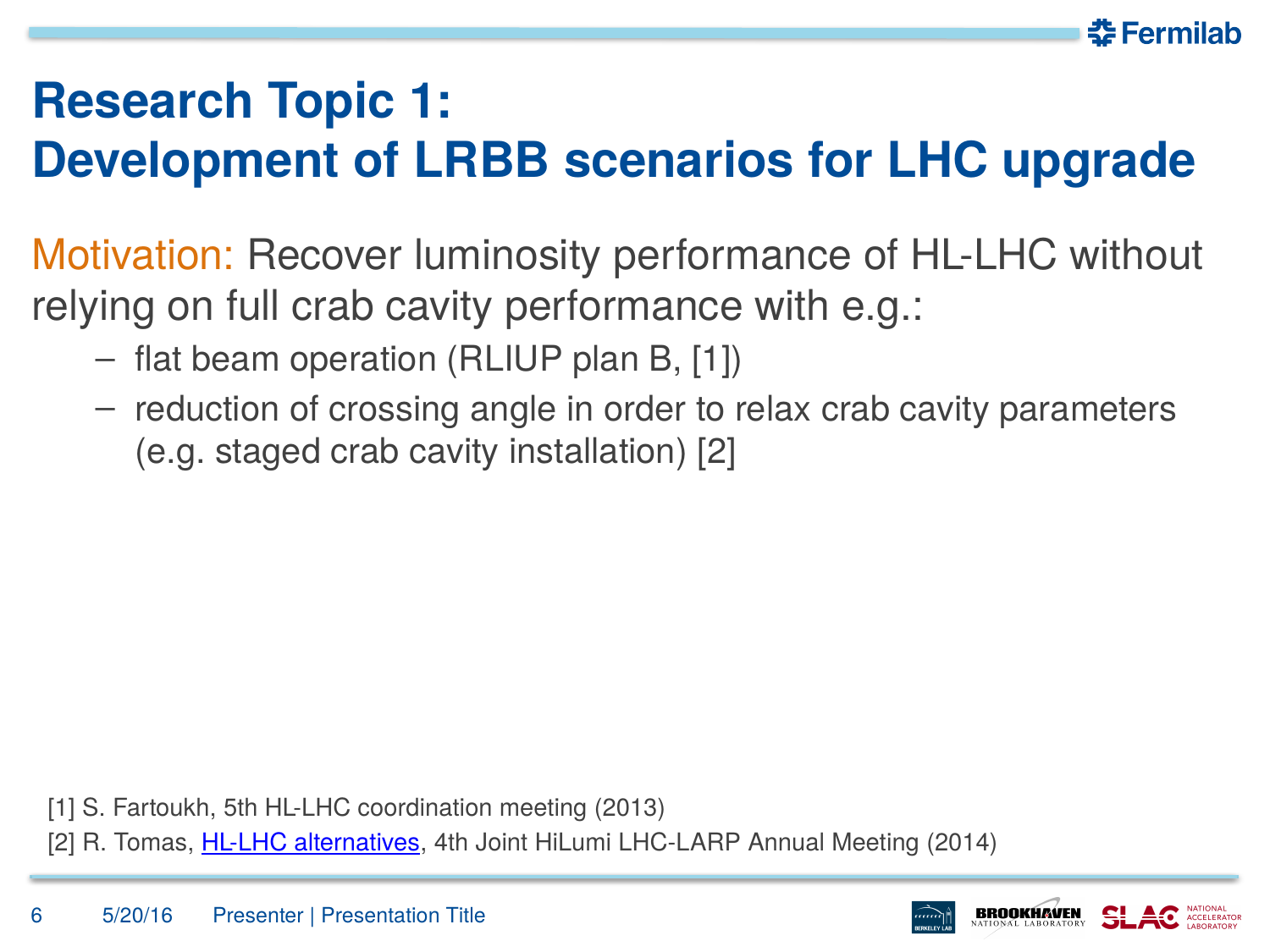

# Research Topic 1: Development of LRBB scenarios for LHC upgrade
Motivation: Recover luminosity performance of HL-LHC without relying on full crab cavity performance with e.g.:
flat beam operation (RLIUP plan B, [1])
reduction of crossing angle in order to relax crab cavity parameters (e.g. staged crab cavity installation) [2]
[1] S. Fartoukh, 5th HL-LHC coordination meeting (2013)
[2] R. Tomas, HL-LHC alternatives, 4th Joint HiLumi LHC-LARP Annual Meeting (2014)

6
5/20/16
Presenter | Presentation Title